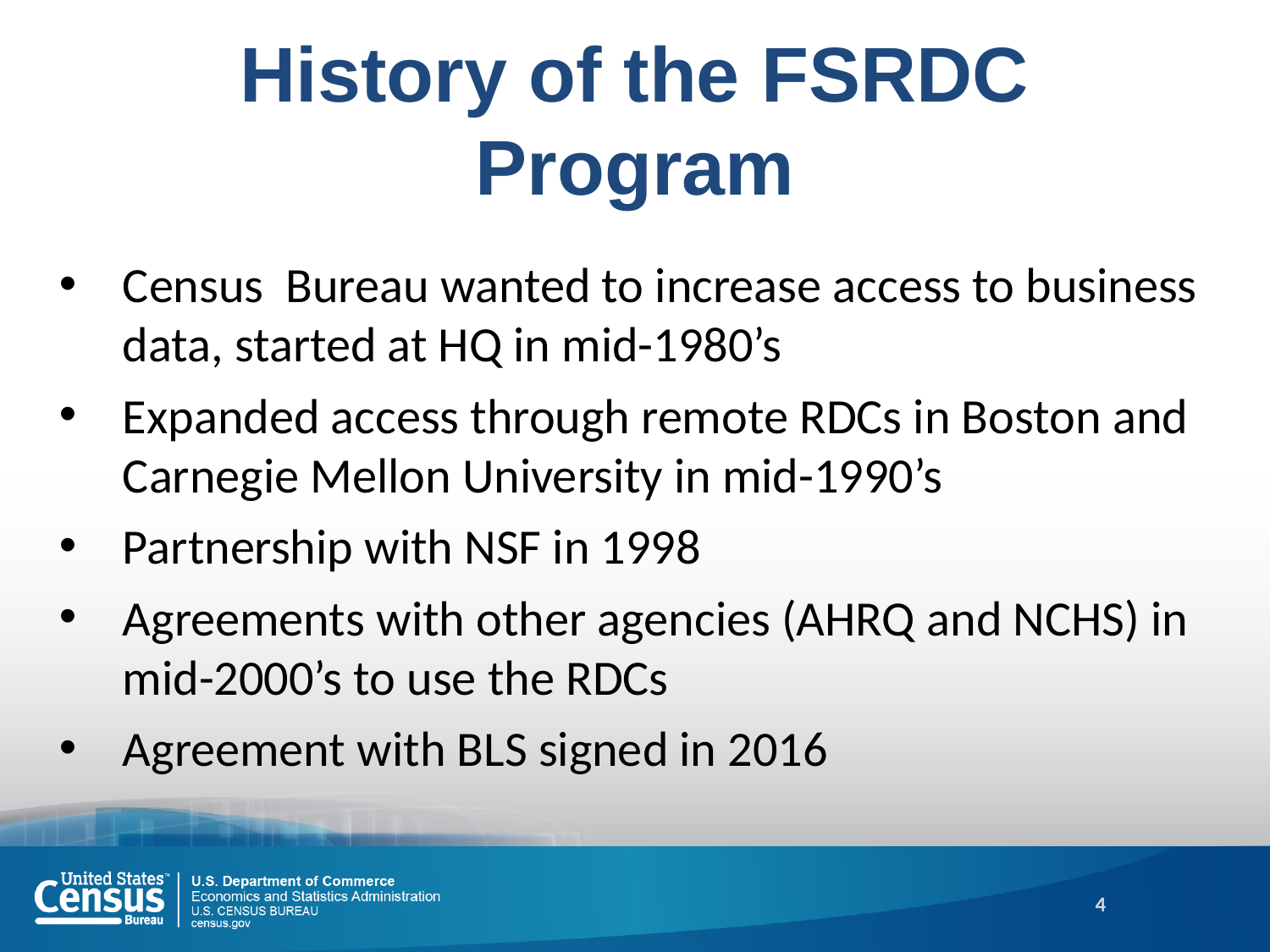

# History of the FSRDC Program
Census  Bureau wanted to increase access to business data, started at HQ in mid-1980’s
Expanded access through remote RDCs in Boston and Carnegie Mellon University in mid-1990’s
Partnership with NSF in 1998
Agreements with other agencies (AHRQ and NCHS) in mid-2000’s to use the RDCs
Agreement with BLS signed in 2016
4